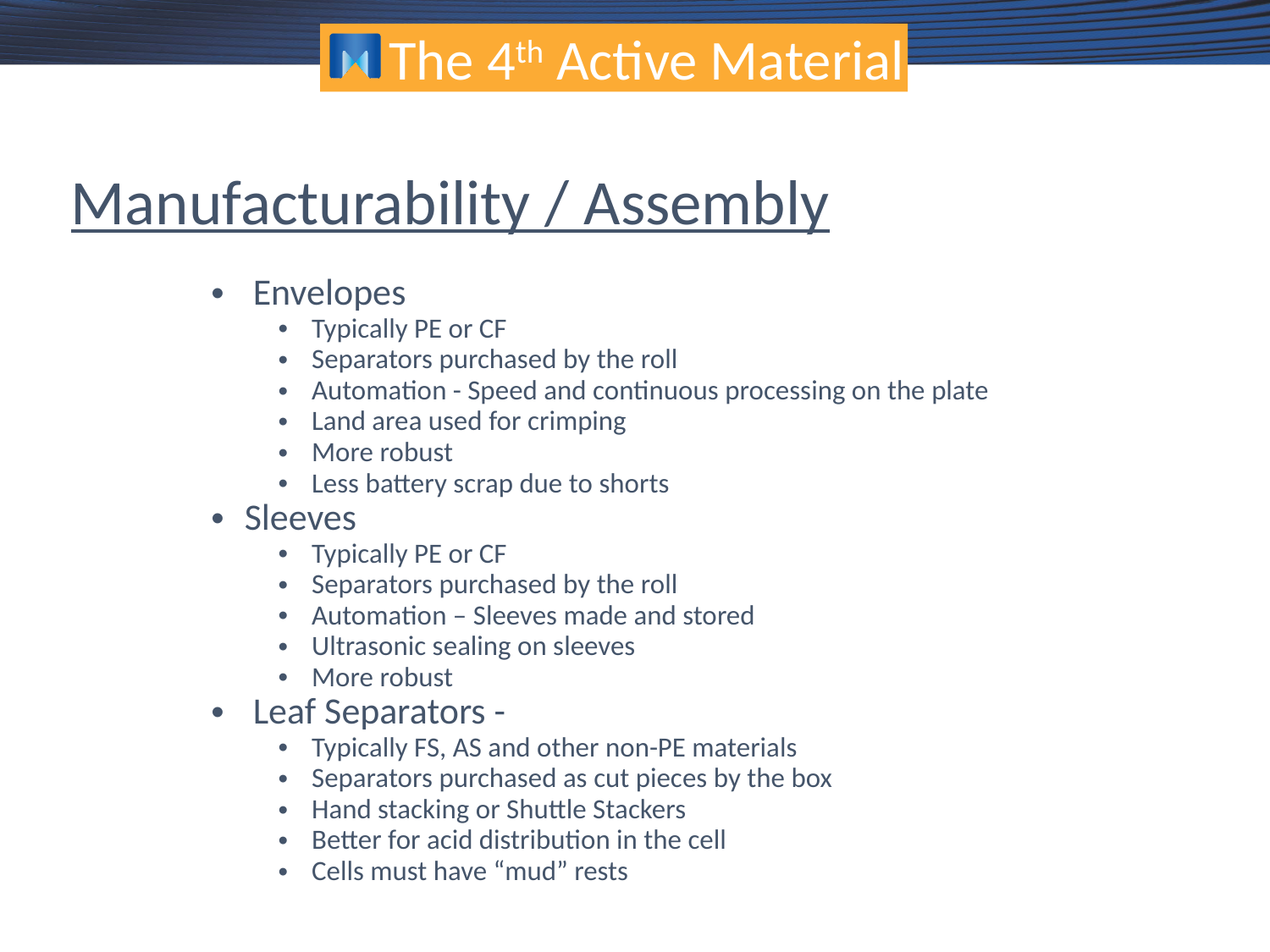

The 4th Active Material
Manufacturability / Assembly
 Envelopes
Typically PE or CF
Separators purchased by the roll
Automation - Speed and continuous processing on the plate
Land area used for crimping
More robust
Less battery scrap due to shorts
Sleeves
Typically PE or CF
Separators purchased by the roll
Automation – Sleeves made and stored
Ultrasonic sealing on sleeves
More robust
 Leaf Separators -
Typically FS, AS and other non-PE materials
Separators purchased as cut pieces by the box
Hand stacking or Shuttle Stackers
Better for acid distribution in the cell
Cells must have “mud” rests